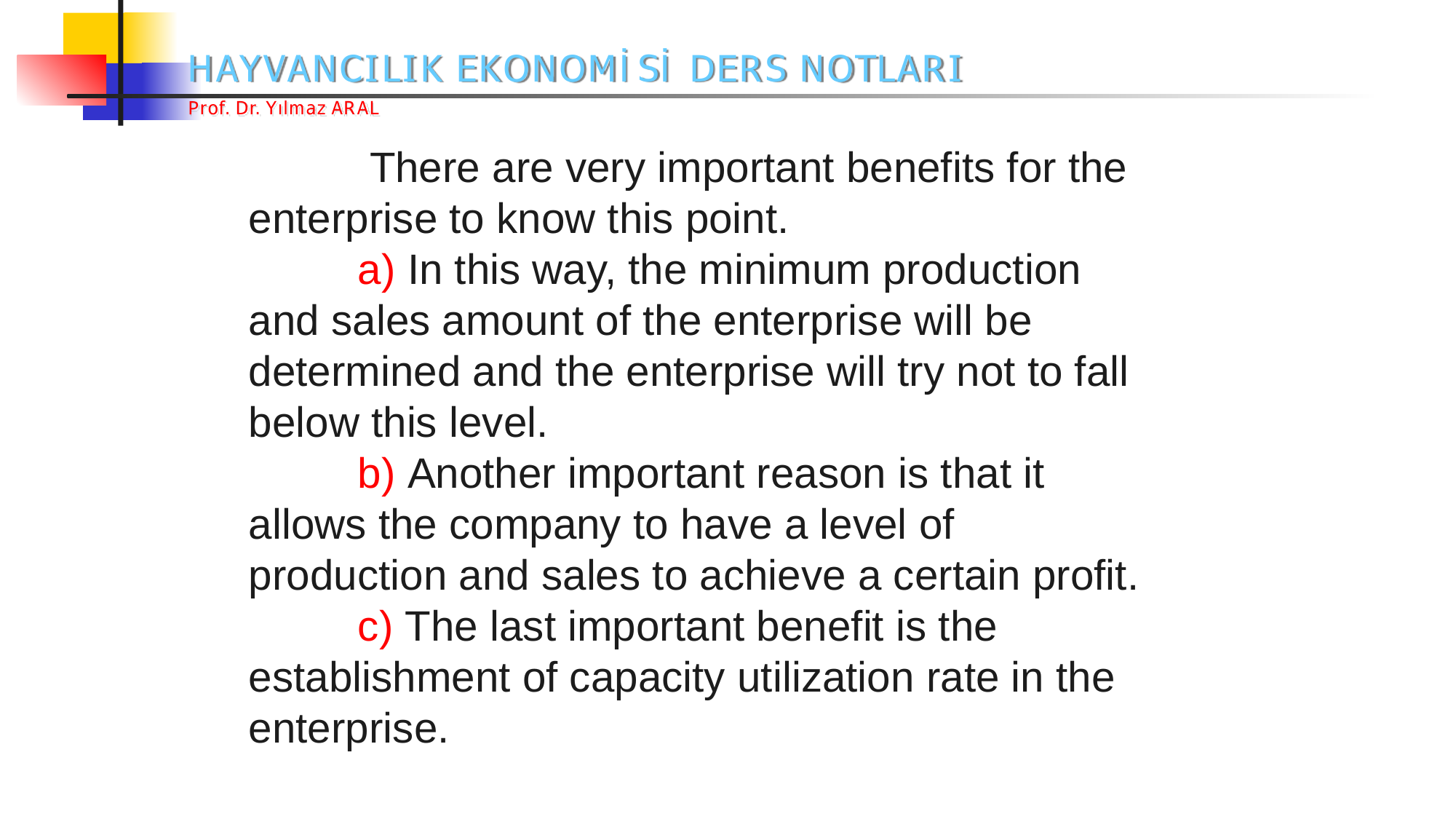

# There are very important benefits for the enterprise to know this point. a) In this way, the minimum production and sales amount of the enterprise will be determined and the enterprise will try not to fall below this level. b) Another important reason is that it allows the company to have a level of production and sales to achieve a certain profit.	c) The last important benefit is the establishment of capacity utilization rate in the enterprise.